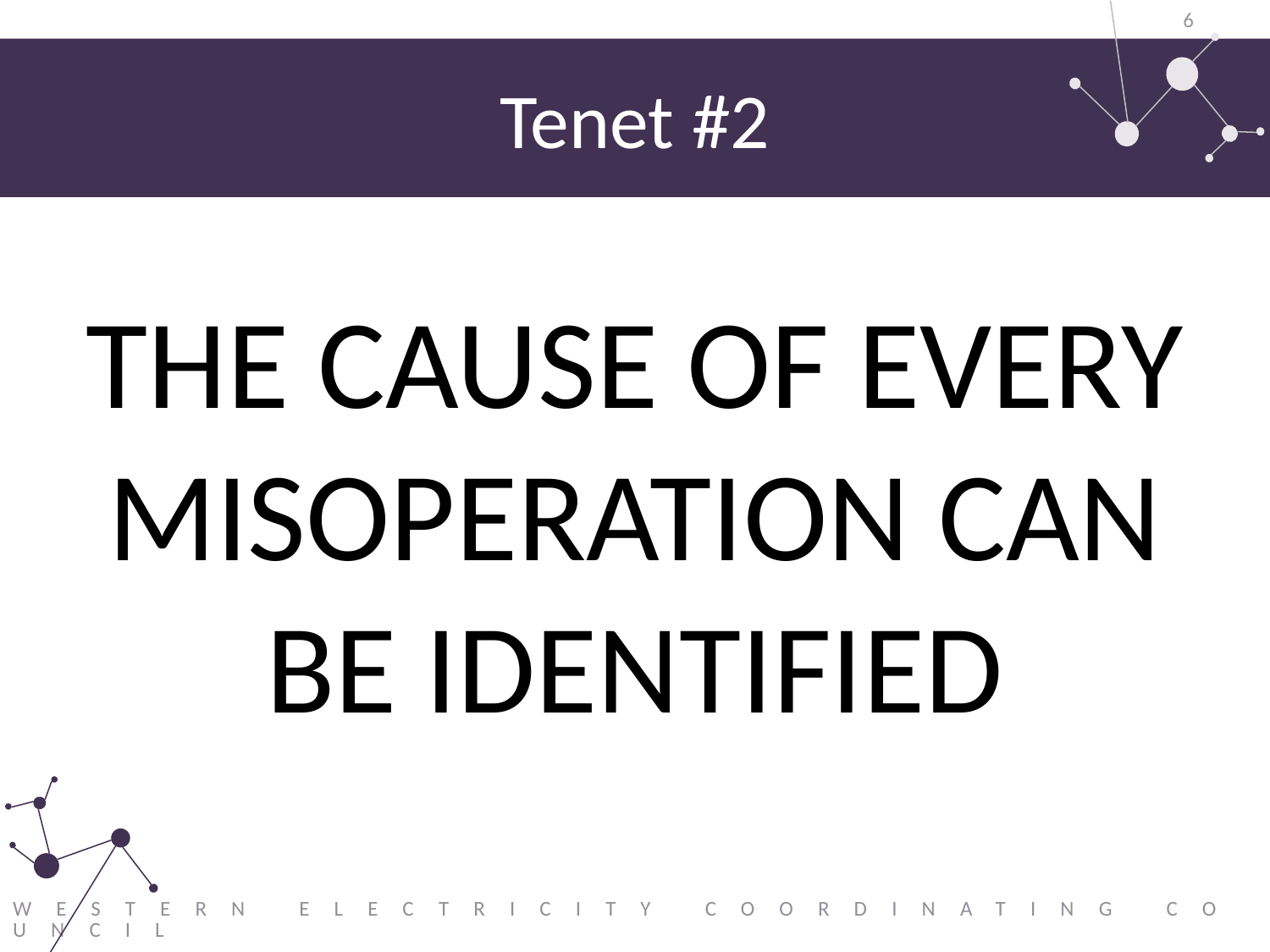

6
# Tenet #2
THE CAUSE OF EVERY MISOPERATION CAN BE IDENTIFIED

Western Electricity Coordinating Council